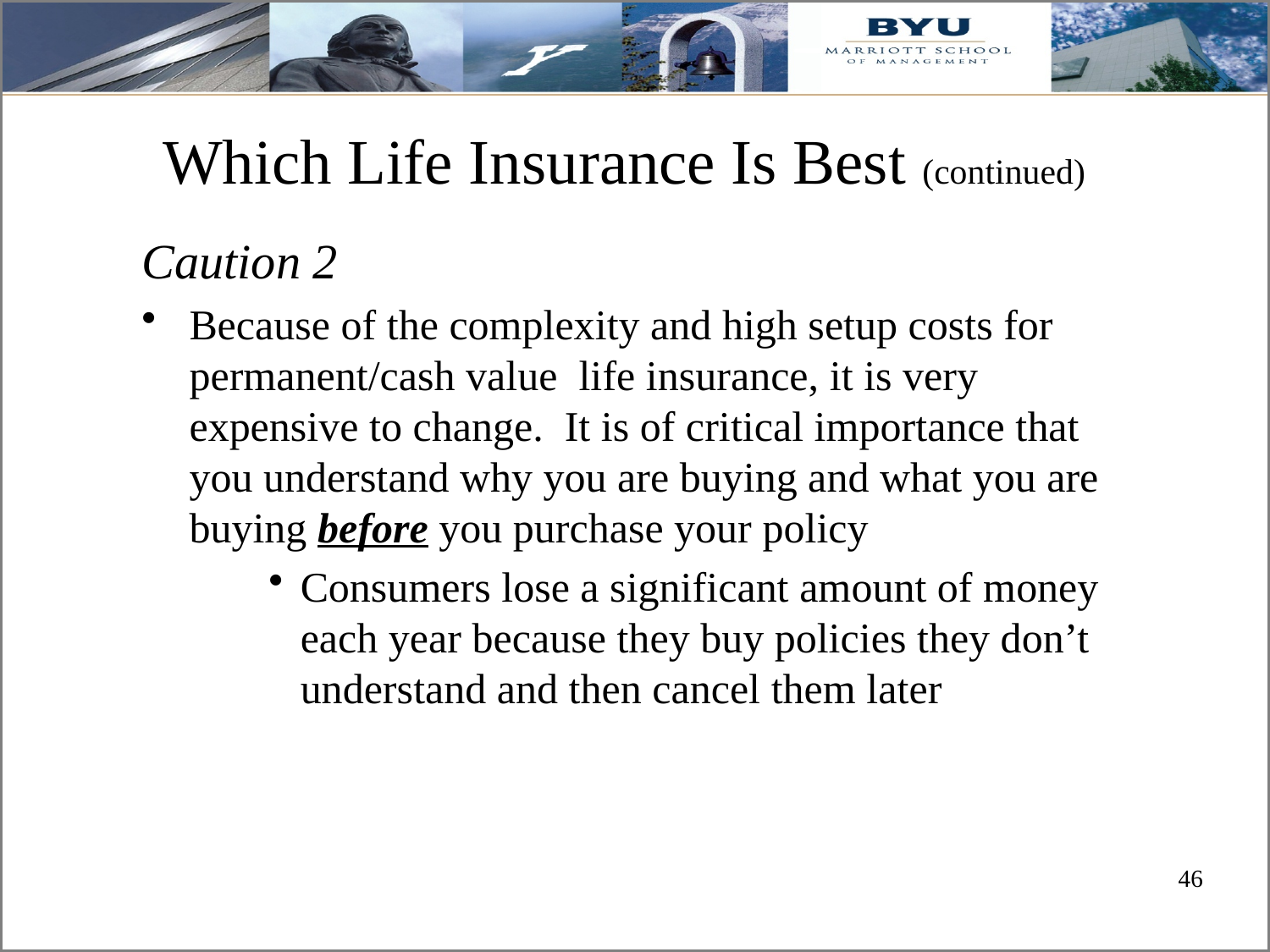

Which Life Insurance Is Best (continued)
Caution 2
Because of the complexity and high setup costs for permanent/cash value  life insurance, it is very expensive to change.  It is of critical importance that you understand why you are buying and what you are buying before you purchase your policy
Consumers lose a significant amount of money each year because they buy policies they don’t understand and then cancel them later